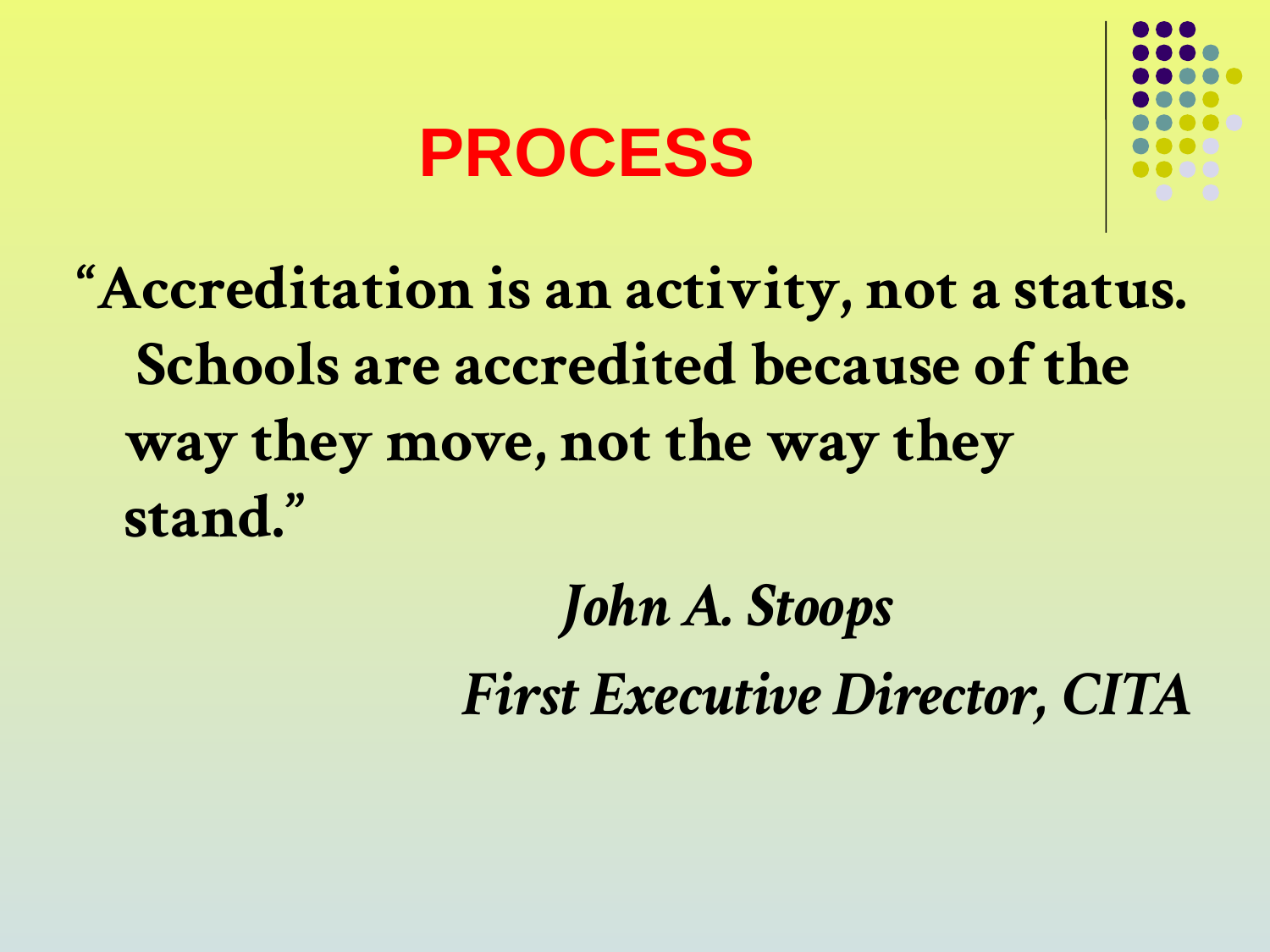

# PROCESS
“Accreditation is an activity, not a status.  Schools are accredited because of the way they move, not the way they stand.”
                                         John A. Stoops
                      First Executive Director, CITA